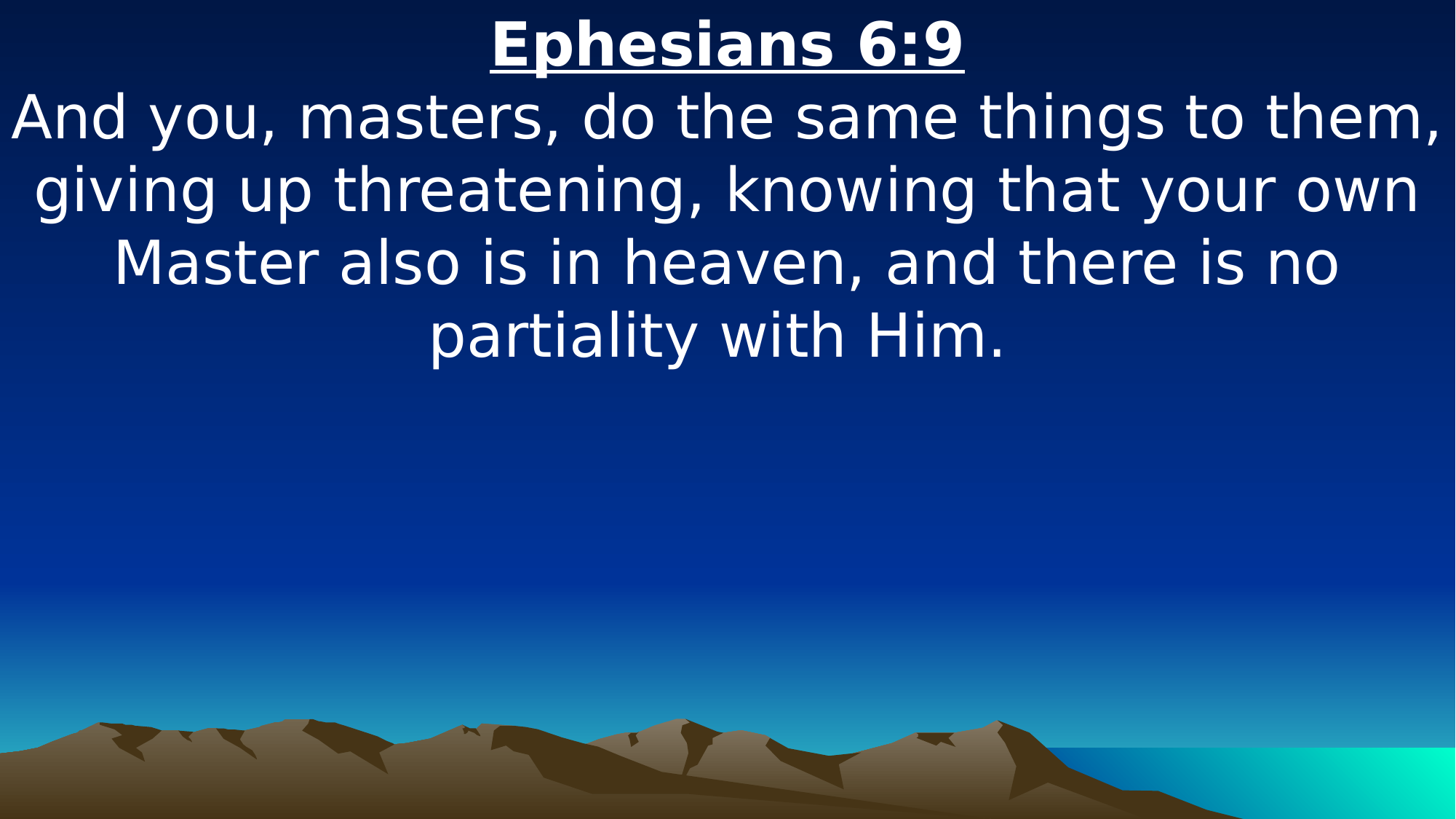

Ephesians 6:9
And you, masters, do the same things to them, giving up threatening, knowing that your own Master also is in heaven, and there is no partiality with Him.